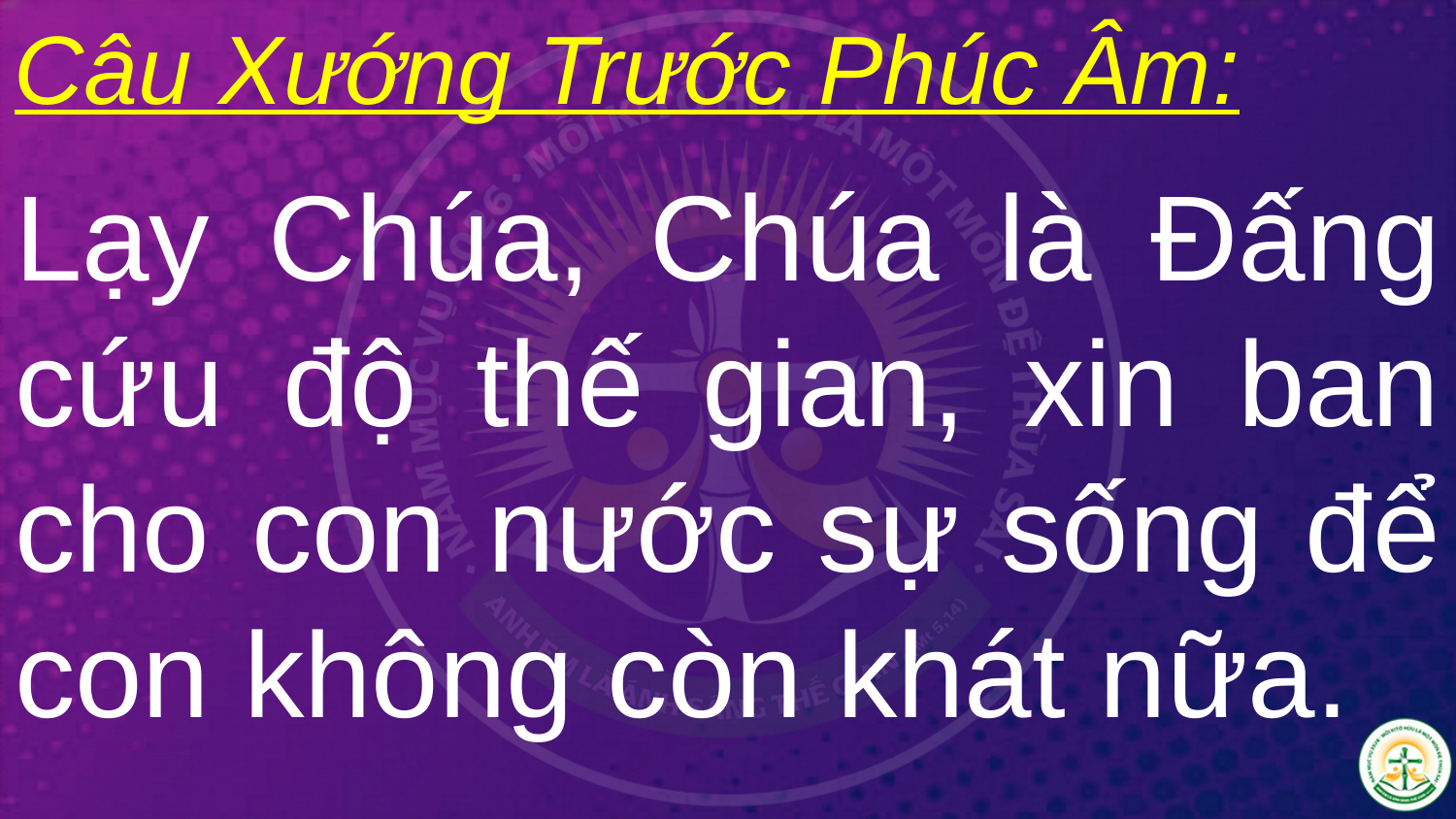

Câu Xướng Trước Phúc Âm:
# Lạy Chúa, Chúa là Đấng cứu độ thế gian, xin ban cho con nước sự sống để con không còn khát nữa.